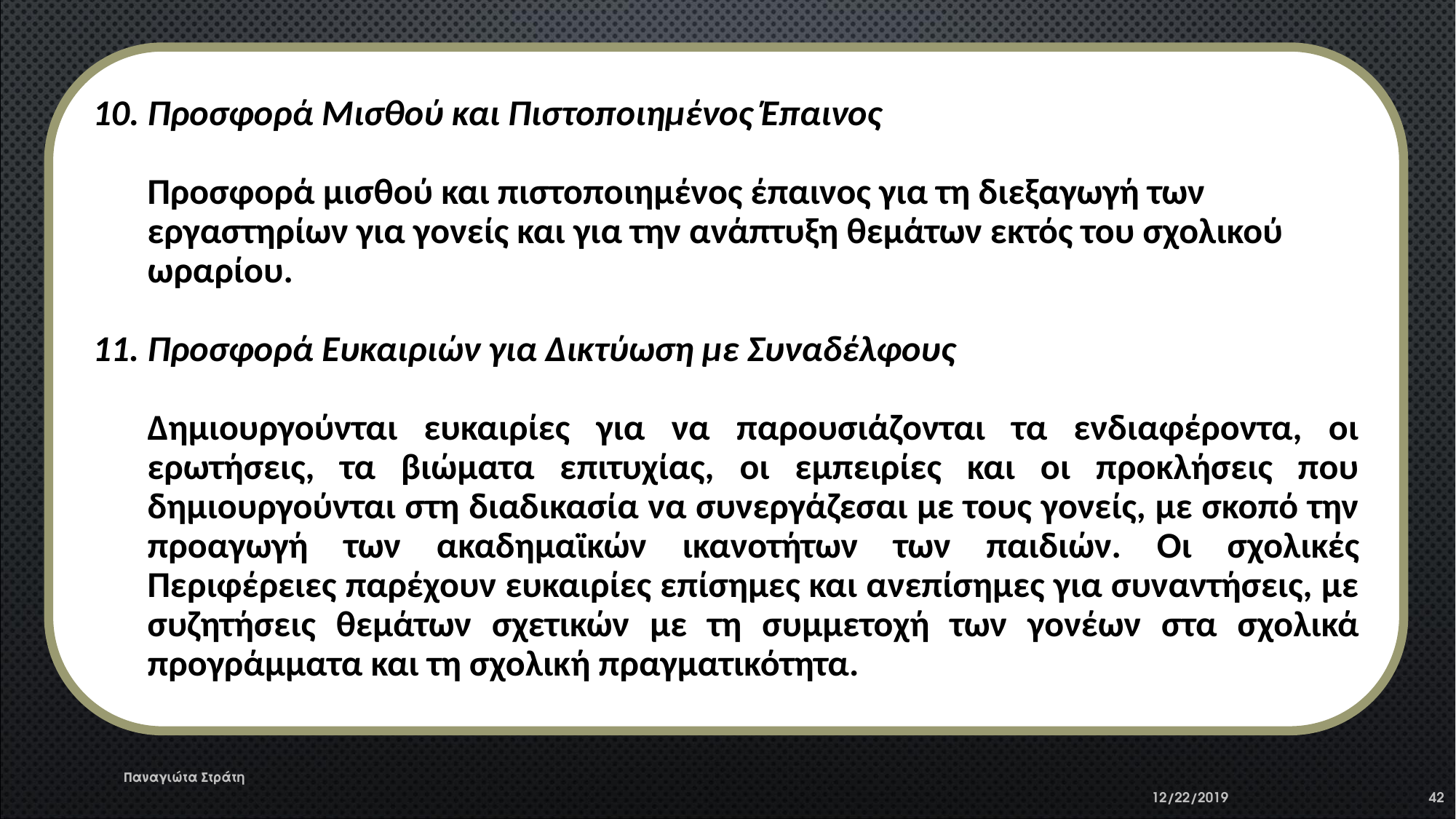

Προσφορά Μισθού και Πιστοποιημένος Έπαινος

	Προσφορά μισθού και πιστοποιημένος έπαινος για τη διεξαγωγή των εργαστηρίων για γονείς και για την ανάπτυξη θεμάτων εκτός του σχολικού ωραρίου.

11. Προσφορά Ευκαιριών για Δικτύωση με Συναδέλφους

	Δημιουργούνται ευκαιρίες για να παρουσιάζονται τα ενδιαφέροντα, οι ερωτήσεις, τα βιώματα επιτυχίας, οι εμπειρίες και οι προκλήσεις που δημιουργούνται στη διαδικασία να συνεργάζεσαι με τους γονείς, με σκοπό την προαγωγή των ακαδημαϊκών ικανοτήτων των παιδιών. Οι σχολικές Περιφέρειες παρέχουν ευκαιρίες επίσημες και ανεπίσημες για συναντήσεις, με συζητήσεις θεμάτων σχετικών με τη συμμετοχή των γονέων στα σχολικά προγράμματα και τη σχολική πραγματικότητα.
Παναγιώτα Στράτη
12/22/2019
42